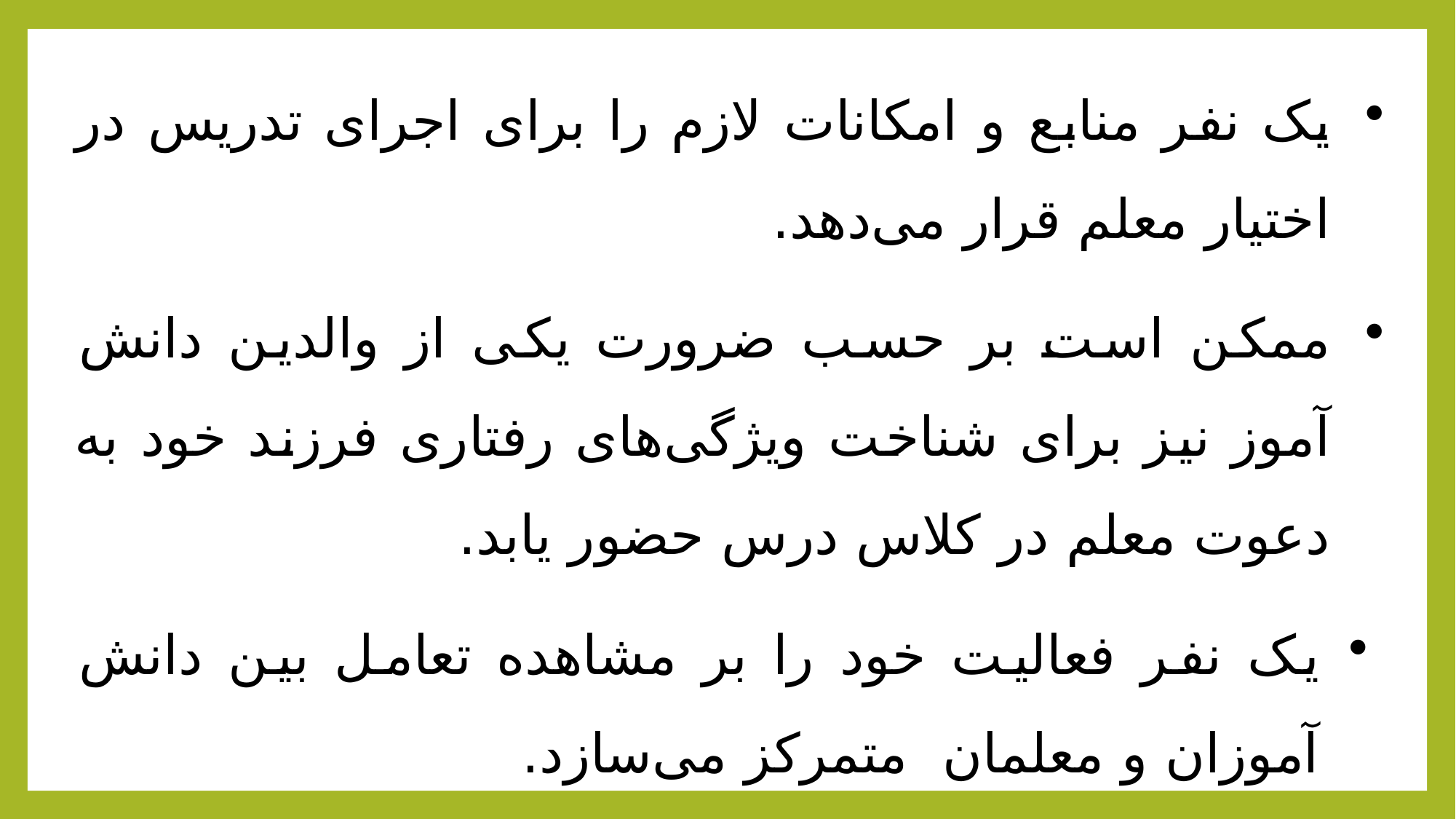

یک نفر منابع و امکانات لازم را برای اجرای تدریس در اختیار معلم قرار می‌دهد.
ممکن است بر حسب ضرورت یکی از والدین دانش آموز نیز برای شناخت ویژگی‌های رفتاری فرزند خود به دعوت معلم در کلاس درس حضور یابد.
یک نفر فعالیت خود را بر مشاهده تعامل بین دانش آموزان و معلمان  متمرکز می‌سازد.